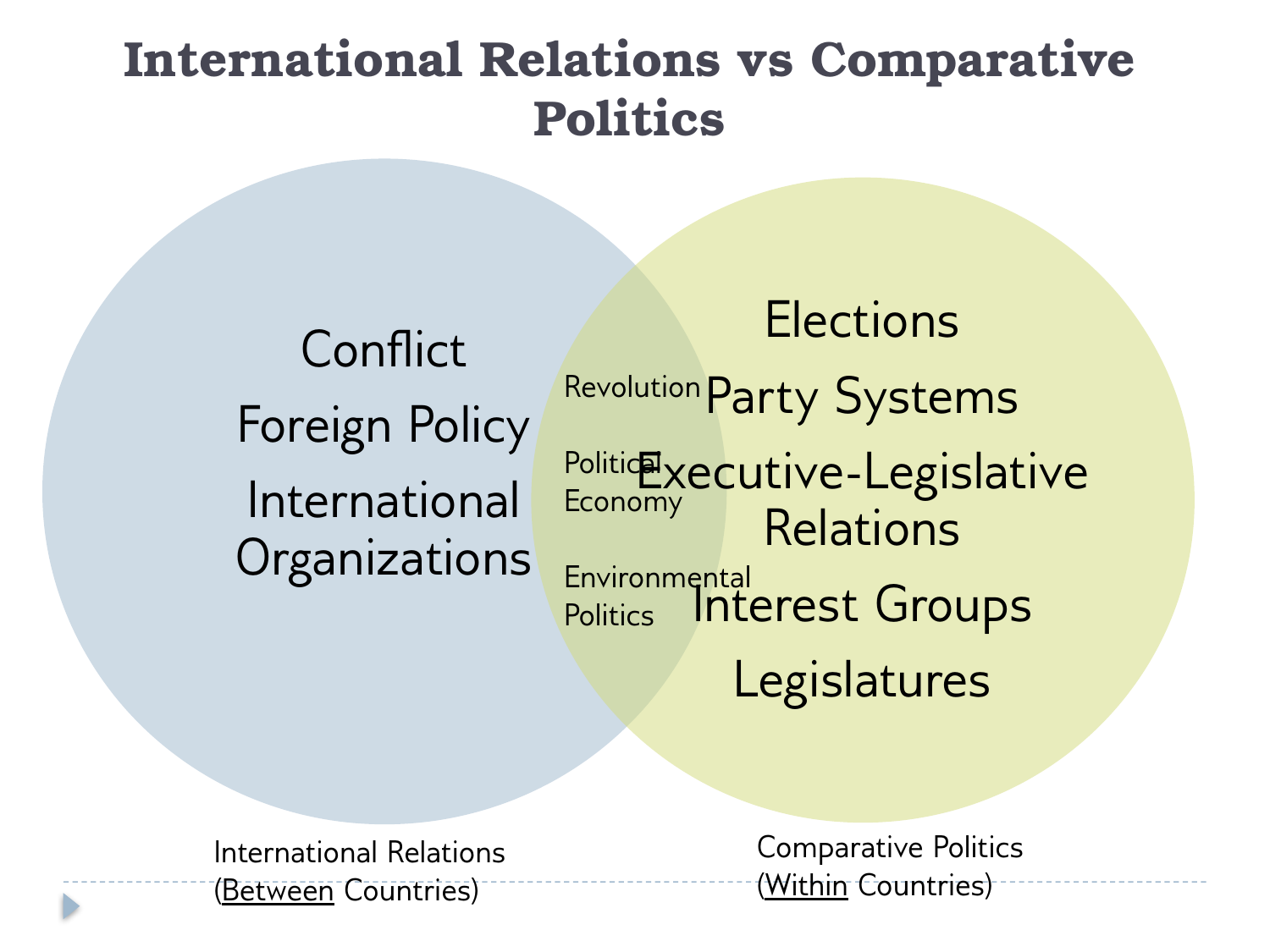

Conflict
Foreign Policy
International Organizations

Elections
Party Systems
Executive-Legislative Relations
Interest Groups
Legislatures
International Relations vs Comparative Politics
Revolution

Political
Economy

Environmental
Politics
Comparative Politics
(Within Countries)
International Relations
(Between Countries)